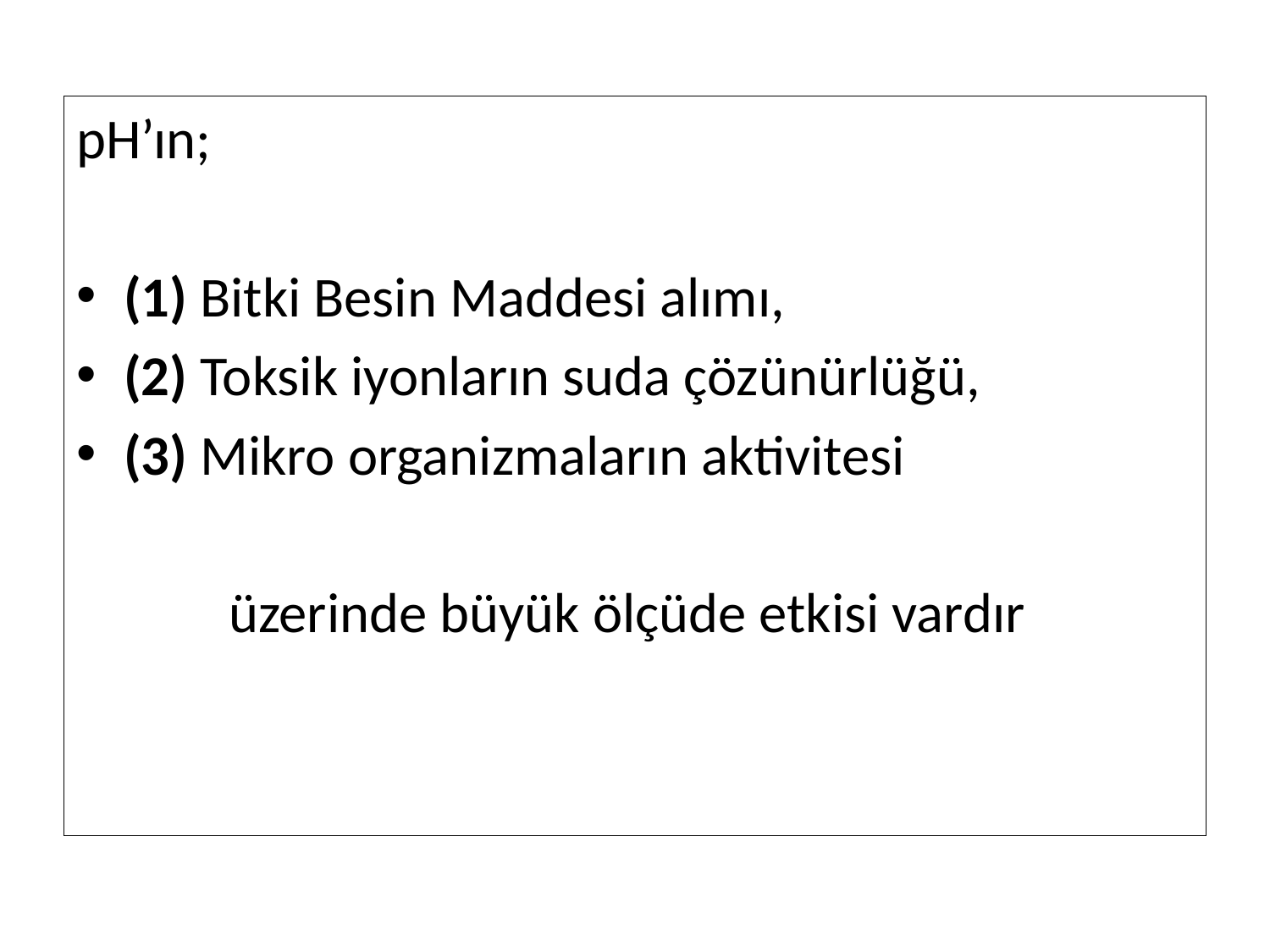

pH’ın;

(1) Bitki Besin Maddesi alımı,
(2) Toksik iyonların suda çözünürlüğü,
(3) Mikro organizmaların aktivitesi

            üzerinde büyük ölçüde etkisi vardır